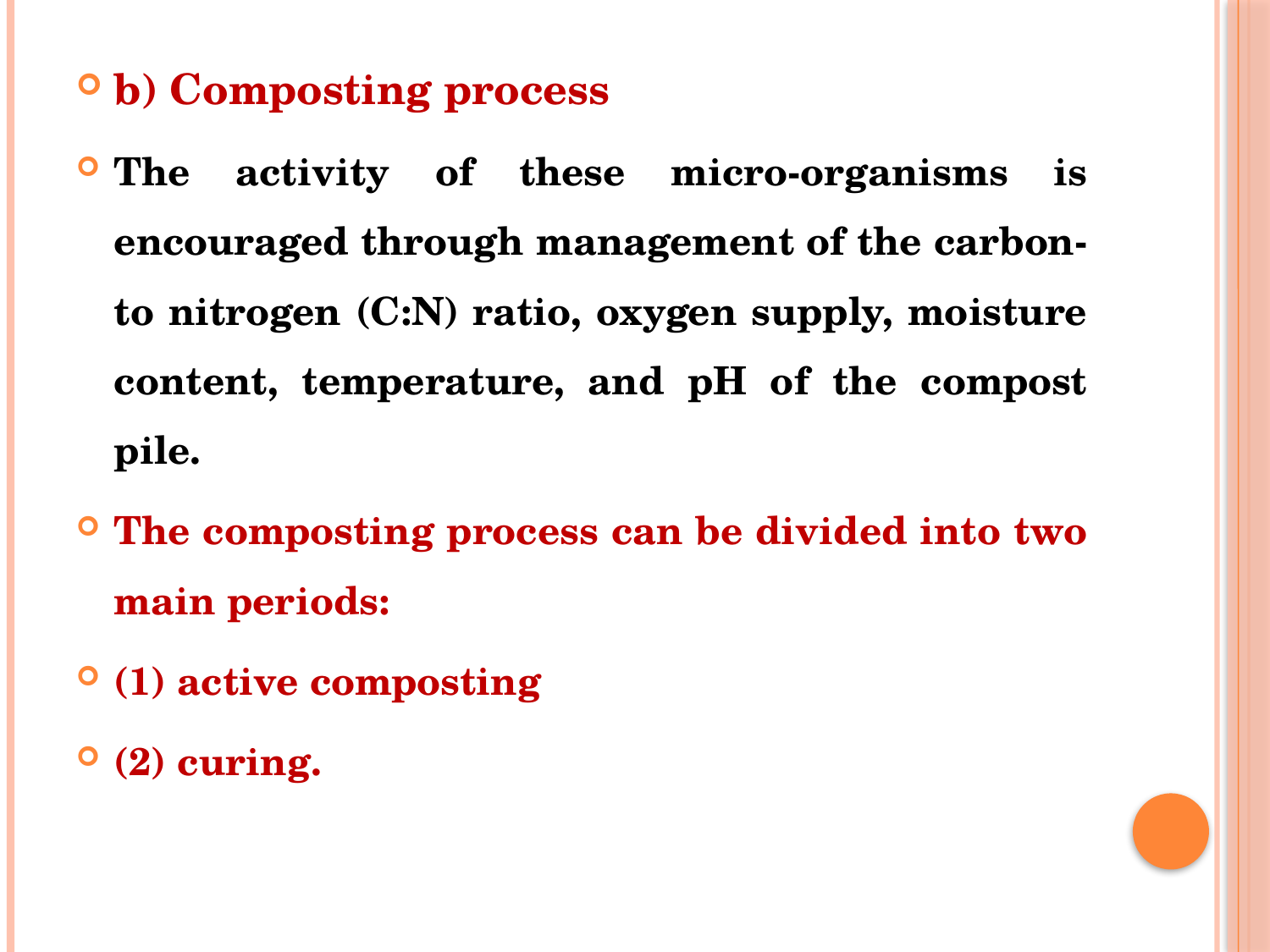

b) Composting process
The activity of these micro-organisms is encouraged through management of the carbon-to nitrogen (C:N) ratio, oxygen supply, moisture content, temperature, and pH of the compost pile.
The composting process can be divided into two main periods:
(1) active composting
(2) curing.